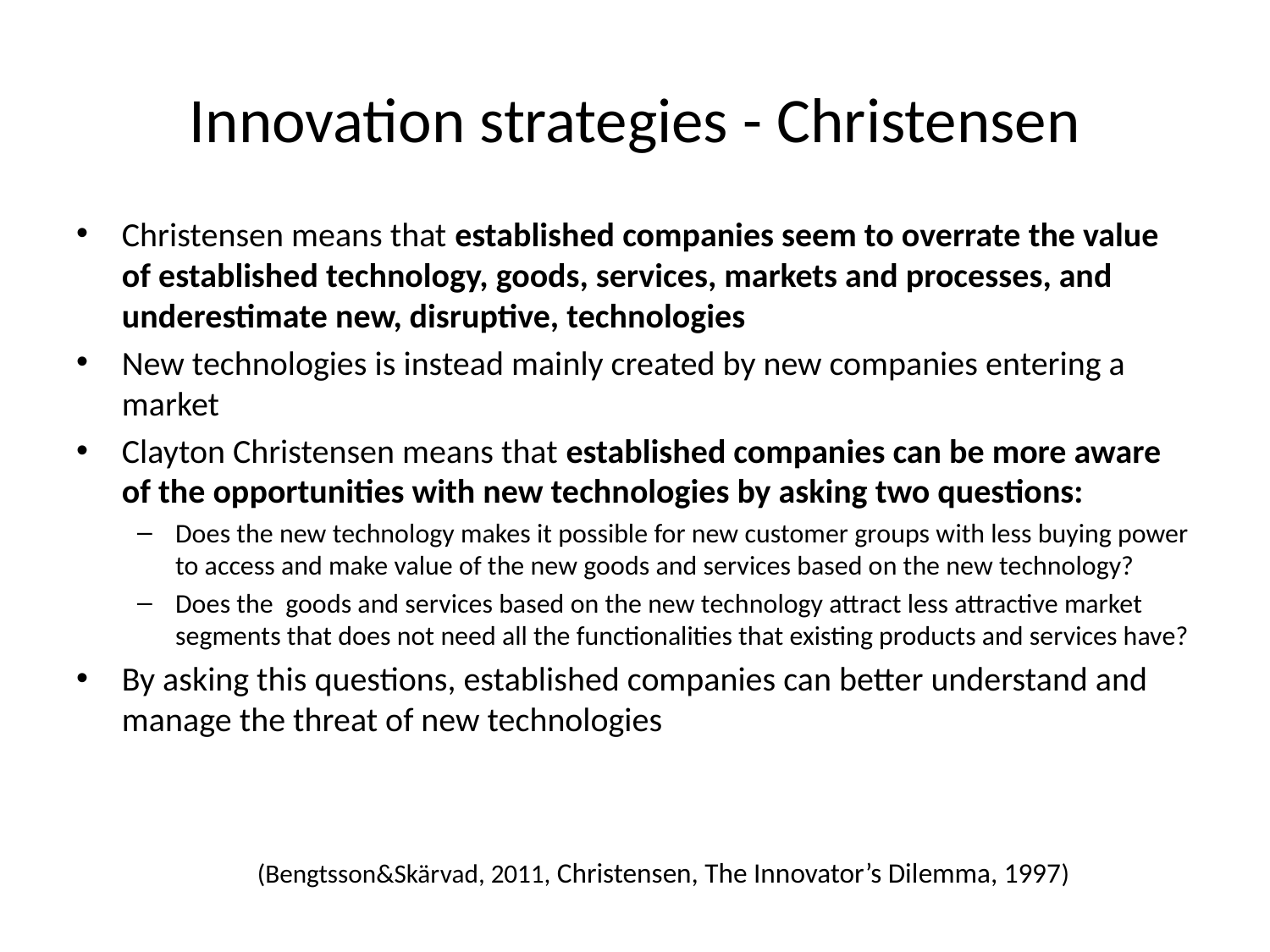

# Innovation strategies - Christensen
Christensen means that established companies seem to overrate the value of established technology, goods, services, markets and processes, and underestimate new, disruptive, technologies
New technologies is instead mainly created by new companies entering a market
Clayton Christensen means that established companies can be more aware of the opportunities with new technologies by asking two questions:
Does the new technology makes it possible for new customer groups with less buying power to access and make value of the new goods and services based on the new technology?
Does the  goods and services based on the new technology attract less attractive market segments that does not need all the functionalities that existing products and services have?
By asking this questions, established companies can better understand and manage the threat of new technologies
(Bengtsson&Skärvad, 2011, Christensen, The Innovator’s Dilemma, 1997)